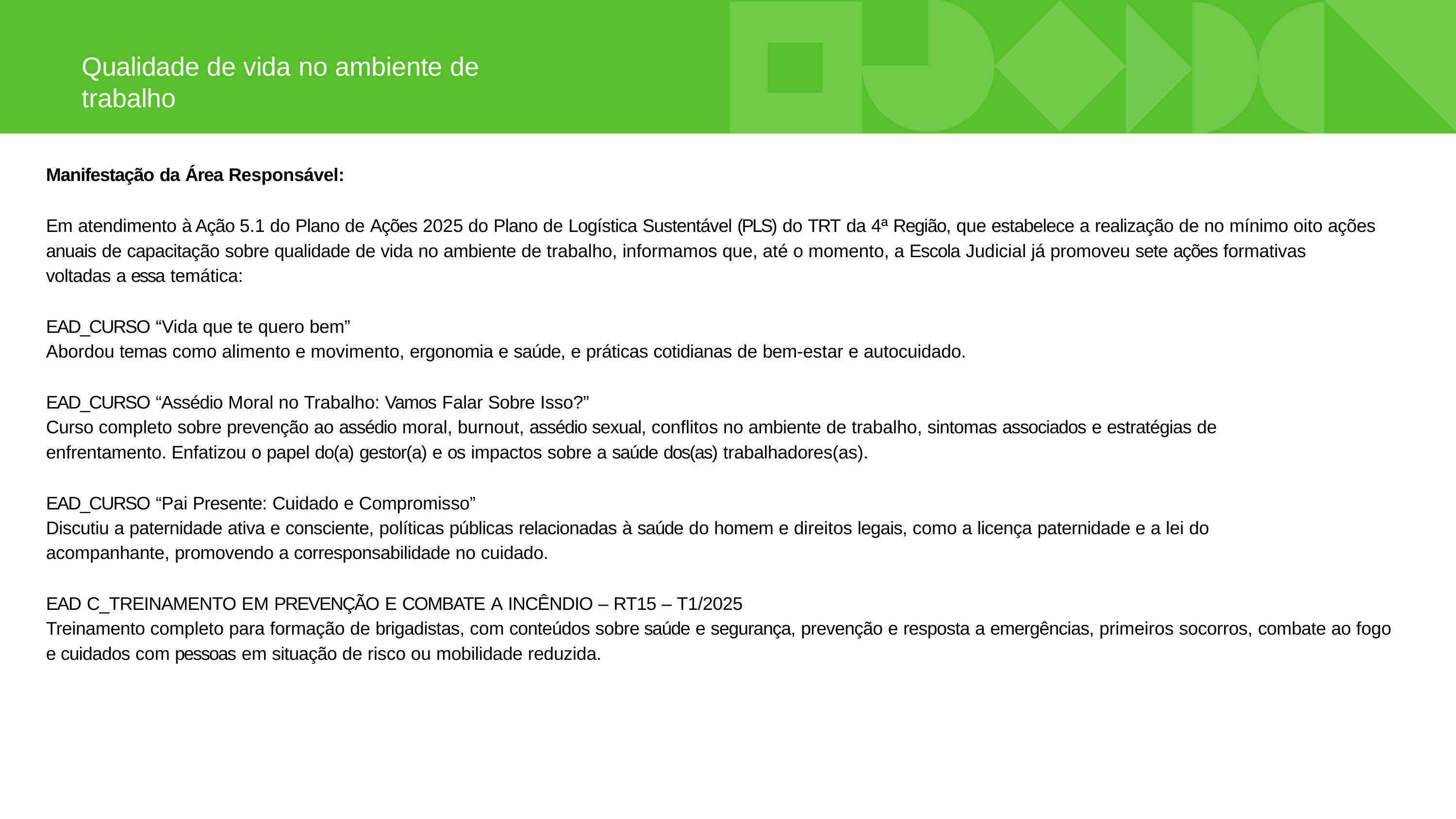

# Qualidade de vida no ambiente de trabalho
Manifestação da Área Responsável:

Em atendimento à Ação 5.1 do Plano de Ações 2025 do Plano de Logística Sustentável (PLS) do TRT da 4ª Região, que estabelece a realização de no mínimo oito ações
anuais de capacitação sobre qualidade de vida no ambiente de trabalho, informamos que, até o momento, a Escola Judicial já promoveu sete ações formativas voltadas a essa temática:

EAD_CURSO “Vida que te quero bem”
Abordou temas como alimento e movimento, ergonomia e saúde, e práticas cotidianas de bem-estar e autocuidado.

EAD_CURSO “Assédio Moral no Trabalho: Vamos Falar Sobre Isso?”
Curso completo sobre prevenção ao assédio moral, burnout, assédio sexual, conflitos no ambiente de trabalho, sintomas associados e estratégias de enfrentamento. Enfatizou o papel do(a) gestor(a) e os impactos sobre a saúde dos(as) trabalhadores(as).

EAD_CURSO “Pai Presente: Cuidado e Compromisso”
Discutiu a paternidade ativa e consciente, políticas públicas relacionadas à saúde do homem e direitos legais, como a licença paternidade e a lei do acompanhante, promovendo a corresponsabilidade no cuidado.

EAD C_TREINAMENTO EM PREVENÇÃO E COMBATE A INCÊNDIO – RT15 – T1/2025
Treinamento completo para formação de brigadistas, com conteúdos sobre saúde e segurança, prevenção e resposta a emergências, primeiros socorros, combate ao fogo e cuidados com pessoas em situação de risco ou mobilidade reduzida.